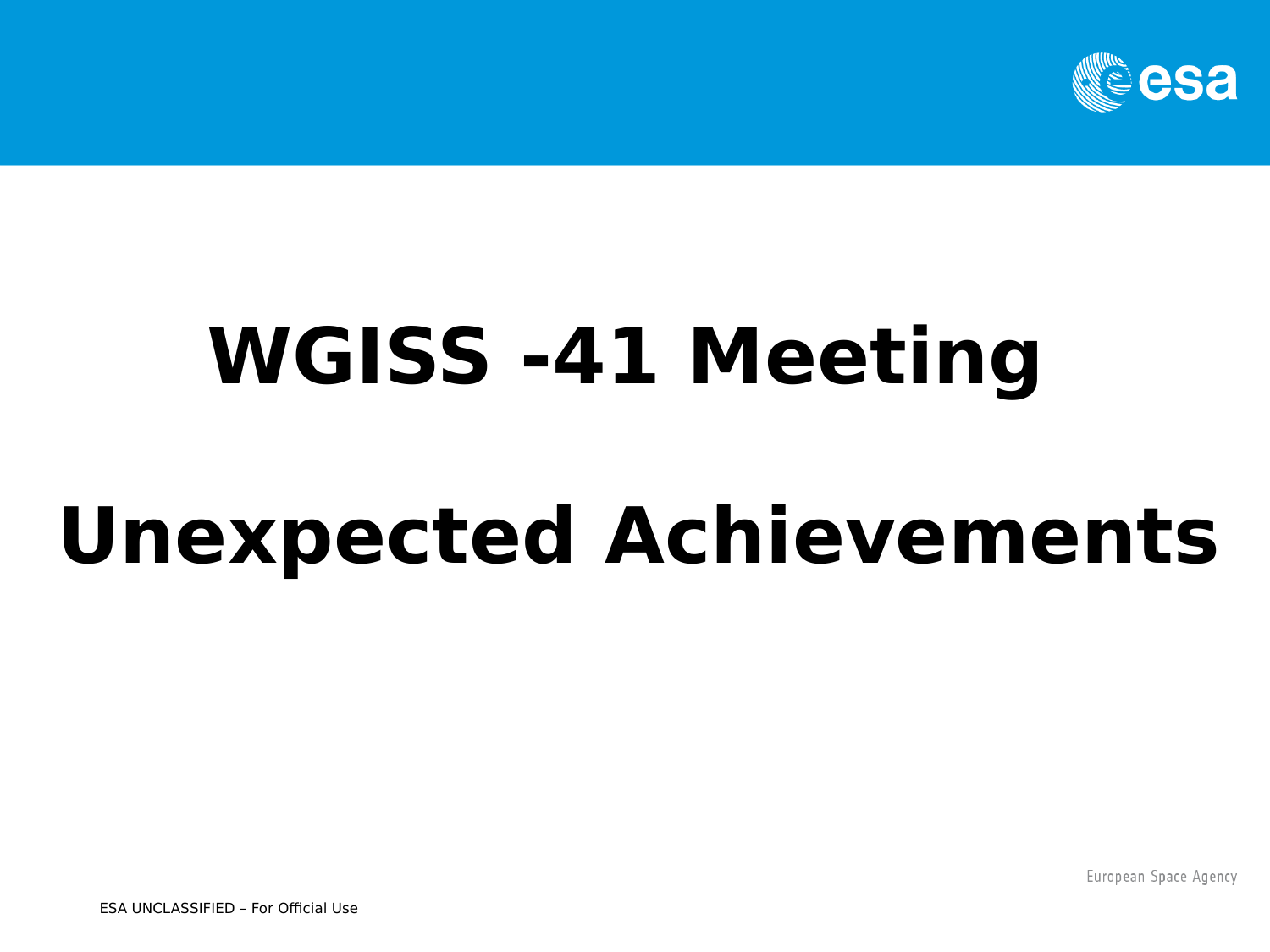

WGISS -41 Meeting

Unexpected Achievements
ESA UNCLASSIFIED – For Official Use